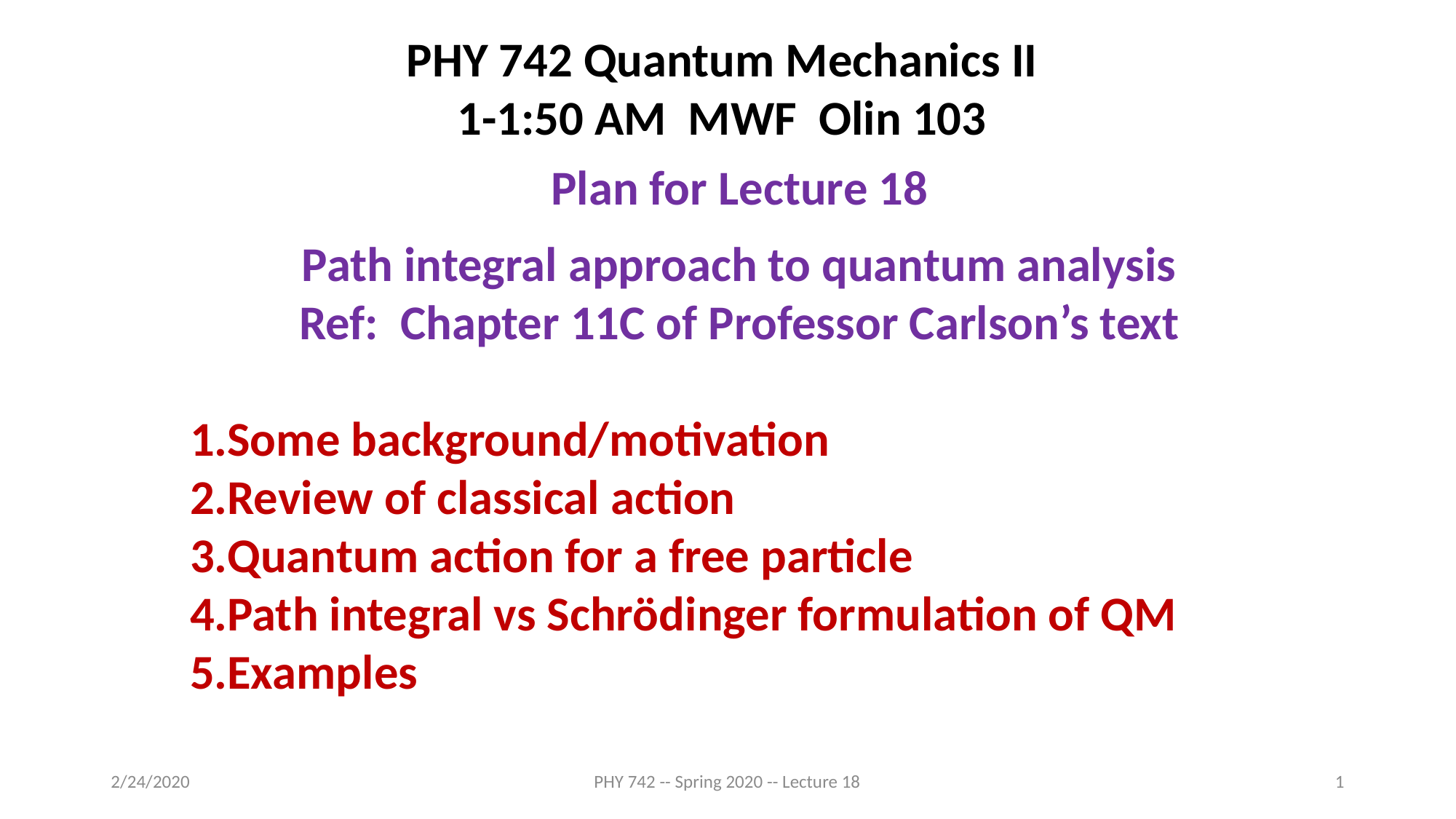

PHY 742 Quantum Mechanics II
1-1:50 AM  MWF  Olin 103
Plan for Lecture 18

Path integral approach to quantum analysis
Ref:  Chapter 11C of Professor Carlson’s text

Some background/motivation
Review of classical action
Quantum action for a free particle
Path integral vs Schrödinger formulation of QM
Examples
2/24/2020
PHY 742 -- Spring 2020 -- Lecture 18
1